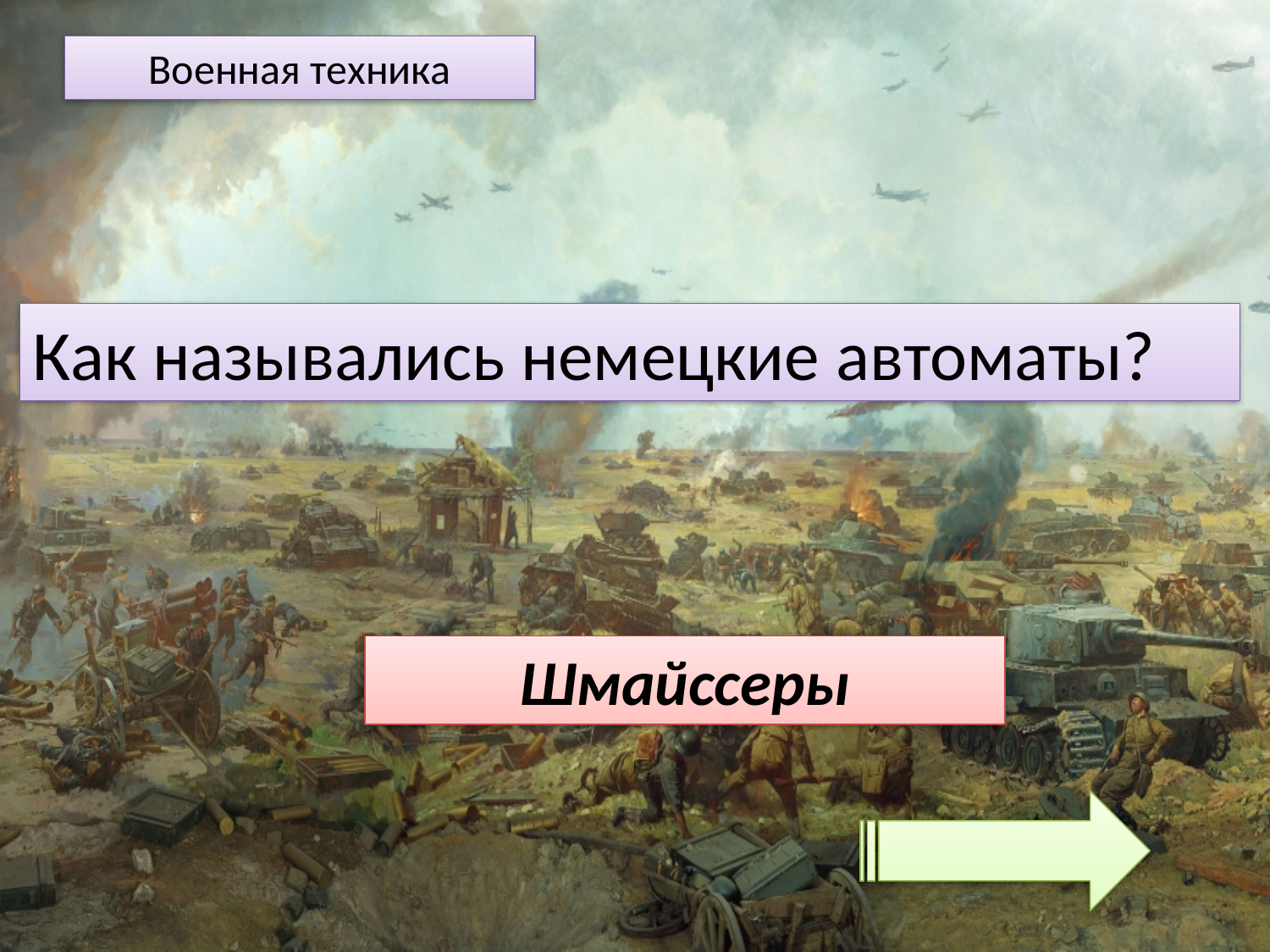

Военная техника
Как назывались немецкие автоматы?
Шмайссеры